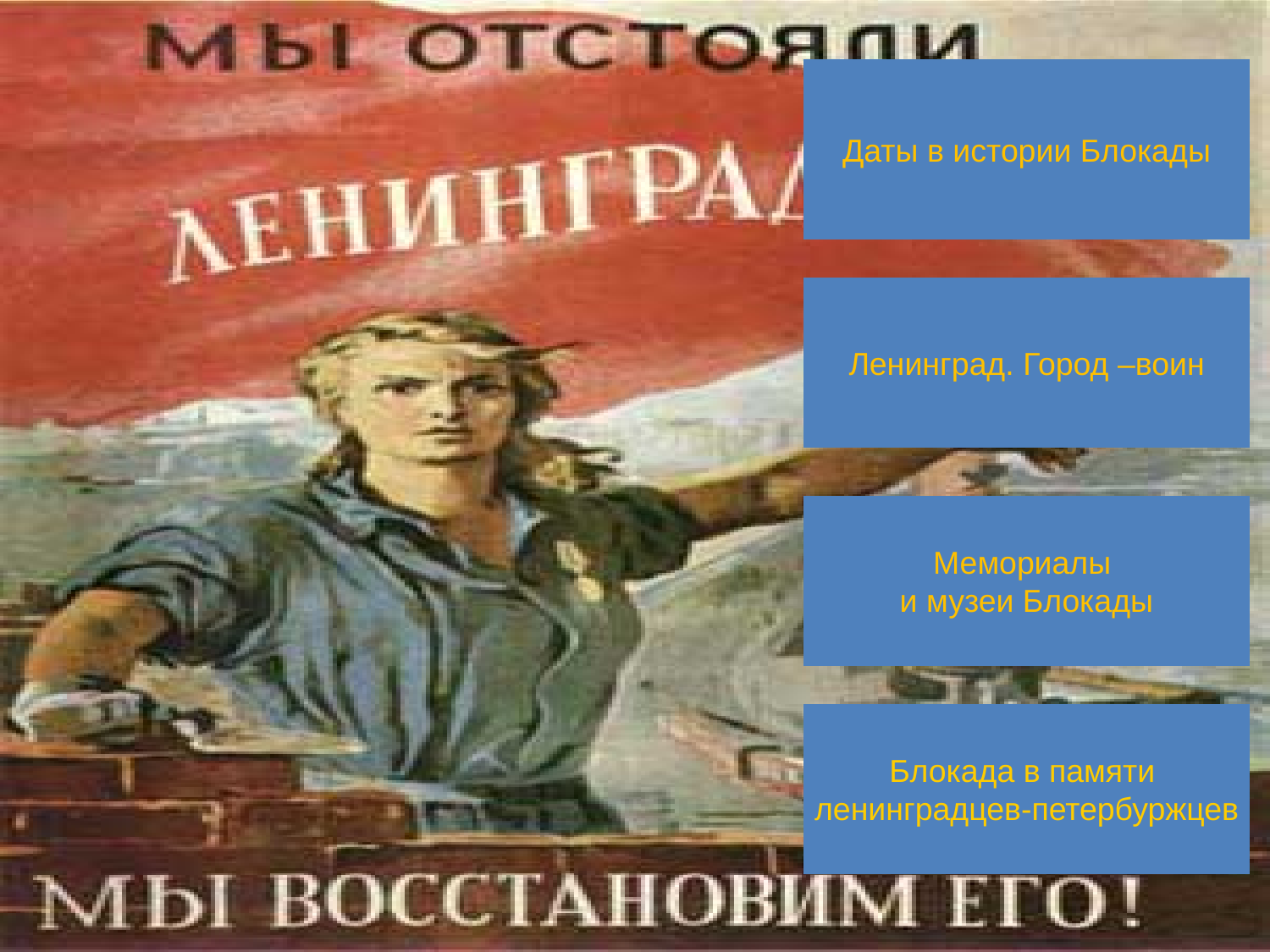

Даты в истории Блокады
Ленинград. Город –воин
Мемориалы
и музеи Блокады
Блокада в памяти
ленинградцев-петербуржцев